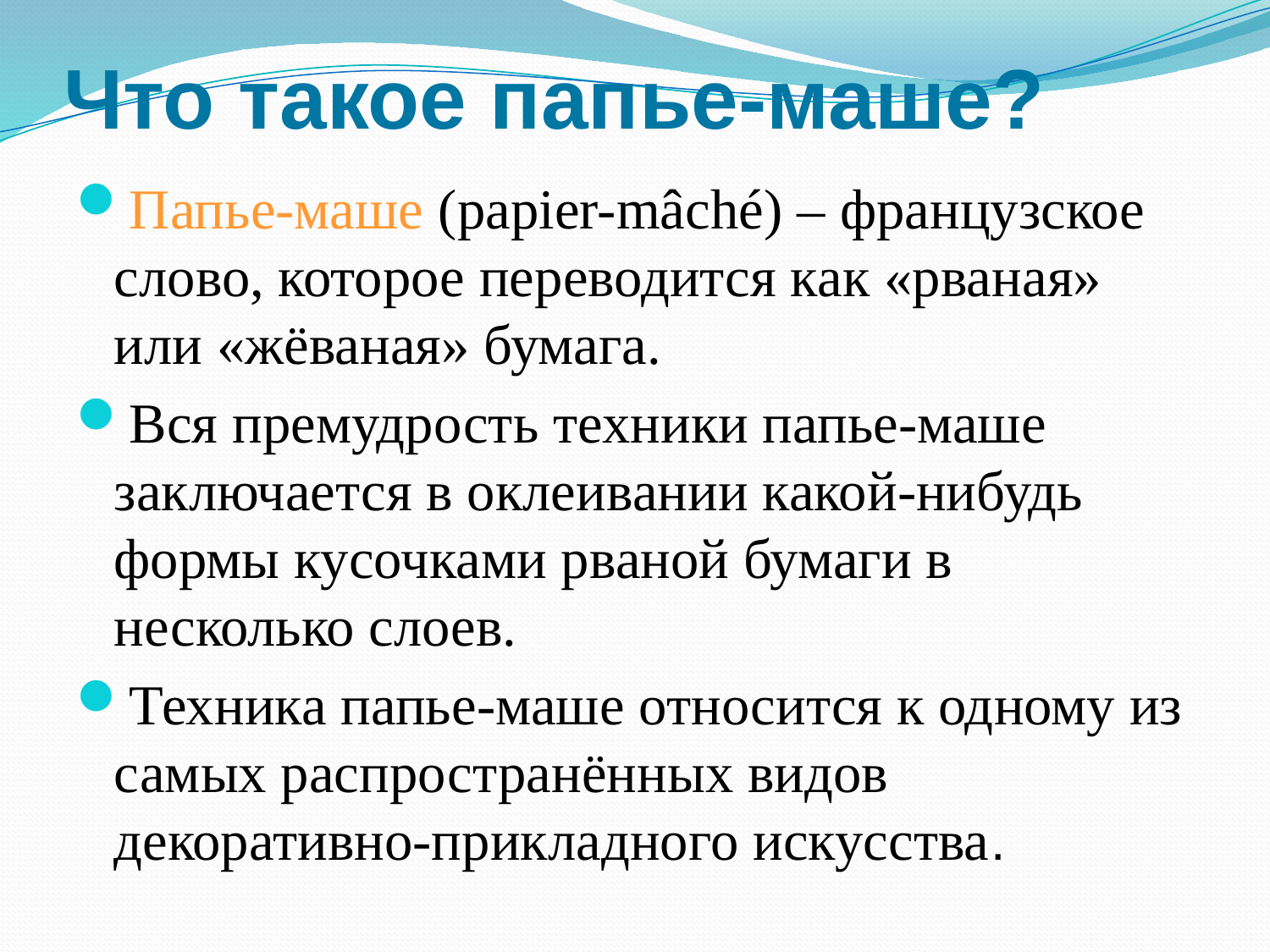

# Что такое папье-маше?
Папье-маше (papier-mâché) – французское слово, которое переводится как «рваная» или «жёваная» бумага.
Вся премудрость техники папье-маше заключается в оклеивании какой-нибудь формы кусочками рваной бумаги в несколько слоев.
Техника папье-маше относится к одному из самых распространённых видов декоративно-прикладного искусства.